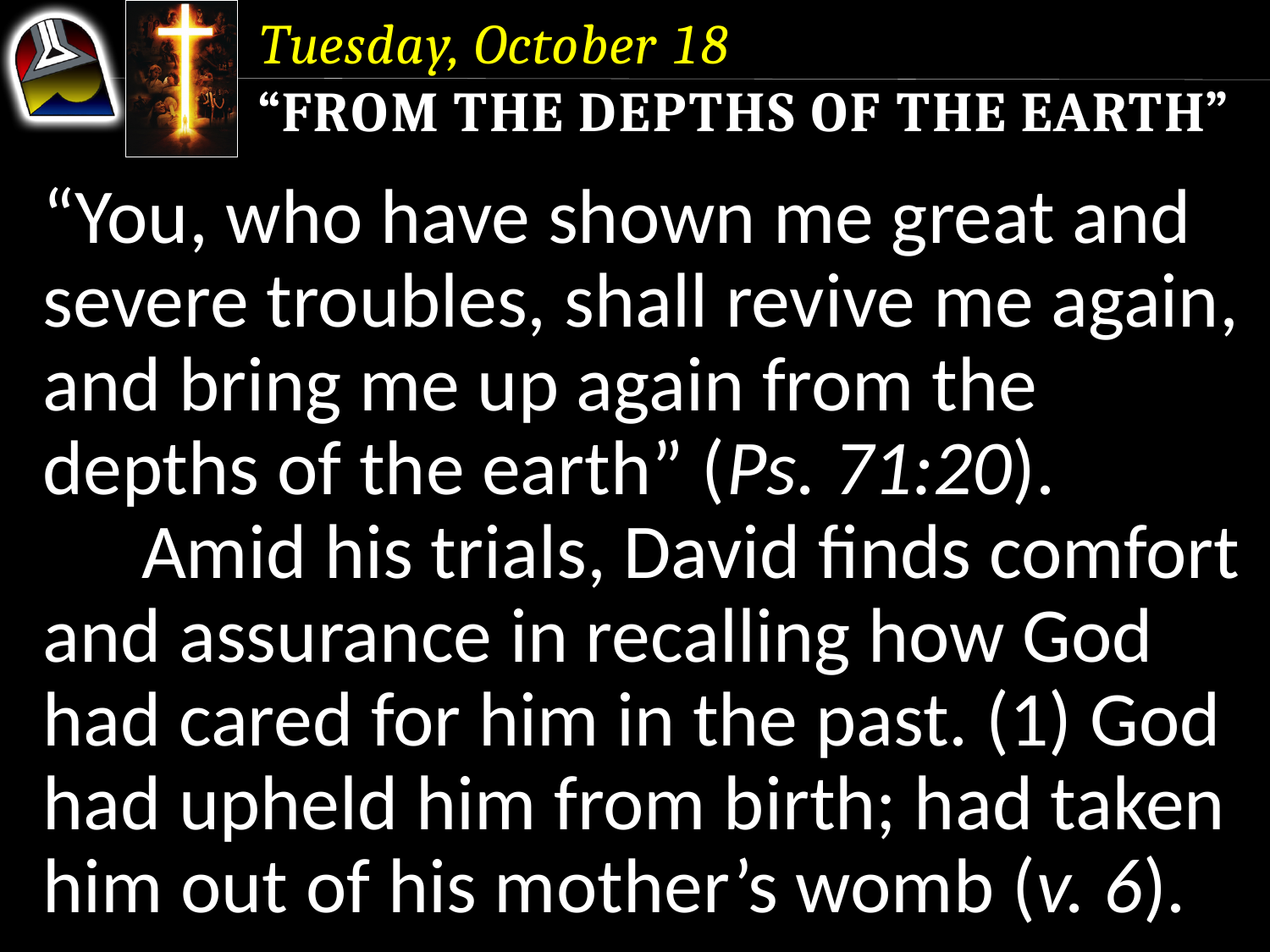

Tuesday, October 18
“From the Depths of the Earth”
“You, who have shown me great and severe troubles, shall revive me again, and bring me up again from the  depths of the earth” (Ps. 71:20).
	Amid his trials, David finds comfort and assurance in recalling how God had cared for him in the past. (1) God had upheld him from birth; had taken him out of his mother’s womb (v. 6).